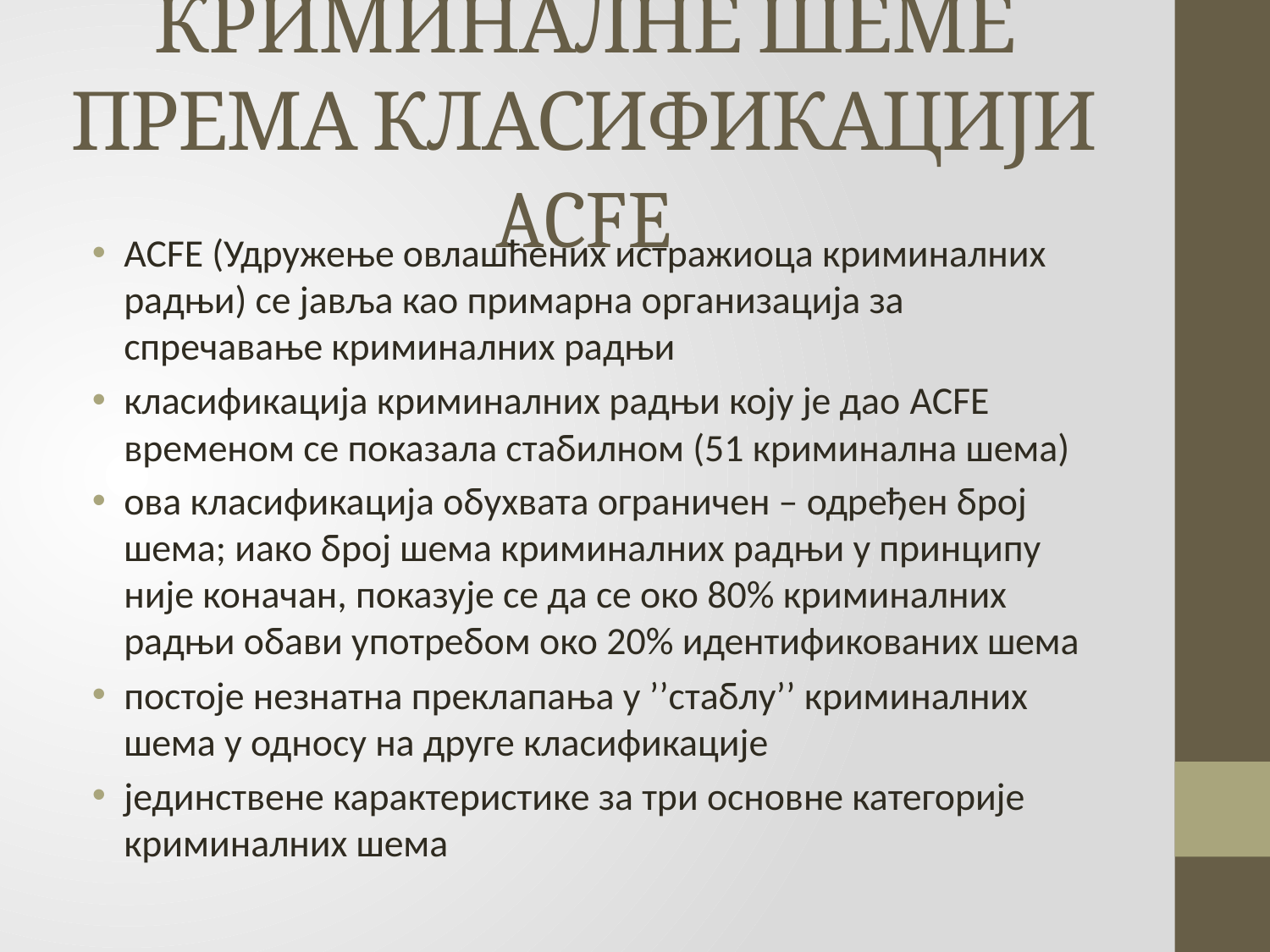

# КРИМИНАЛНЕ ШЕМЕ ПРЕМА КЛАСИФИКАЦИЈИ ACFE
ACFE (Удружење овлашћених истражиоца криминалних радњи) се јавља као примарна организација за спречавање криминалних радњи
класификација криминалних радњи коју је дао ACFE временом се показала стабилном (51 криминална шема)
ова класификација обухвата ограничен – одређен број шема; иако број шема криминалних радњи у принципу није коначан, показује се да се око 80% криминалних радњи обави употребом око 20% идентификованих шема
постоје незнатна преклапања у ’’стаблу’’ криминалних шема у односу на друге класификације
јединствене карактеристике за три основне категорије криминалних шема